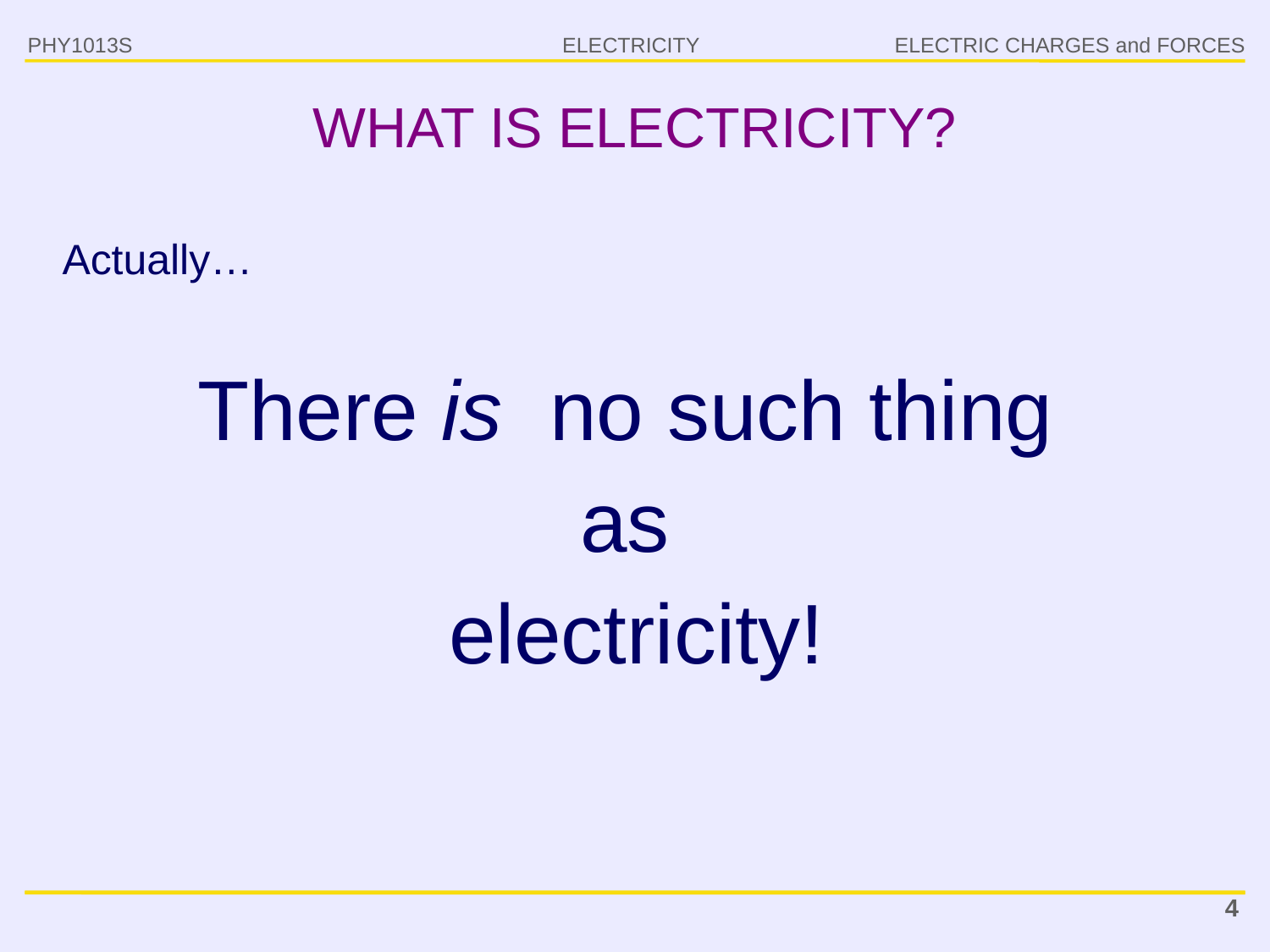

PHY1013S
ELECTRIC CHARGES and FORCES
# WHAT IS ELECTRICITY?
Actually…
There is  no such thing
as
electricity!
4